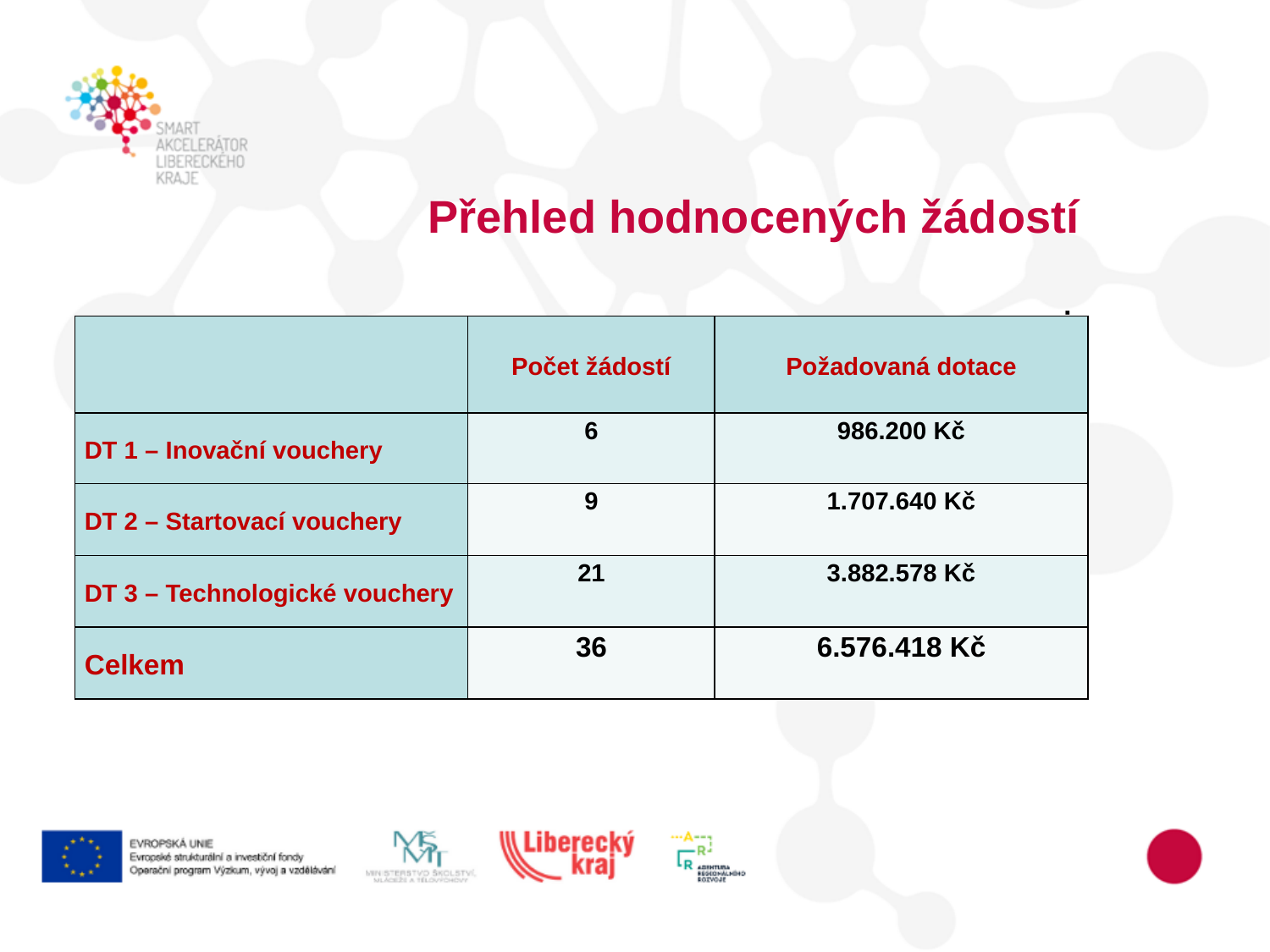

# Přehled hodnocených žádostí   :
|  | Počet žádostí | Požadovaná dotace |
| --- | --- | --- |
| DT 1 – Inovační vouchery | 6 | 986.200 Kč |
| DT 2 – Startovací vouchery | 9 | 1.707.640 Kč |
| DT 3 – Technologické vouchery | 21 | 3.882.578 Kč |
| Celkem | 36 | 6.576.418 Kč |